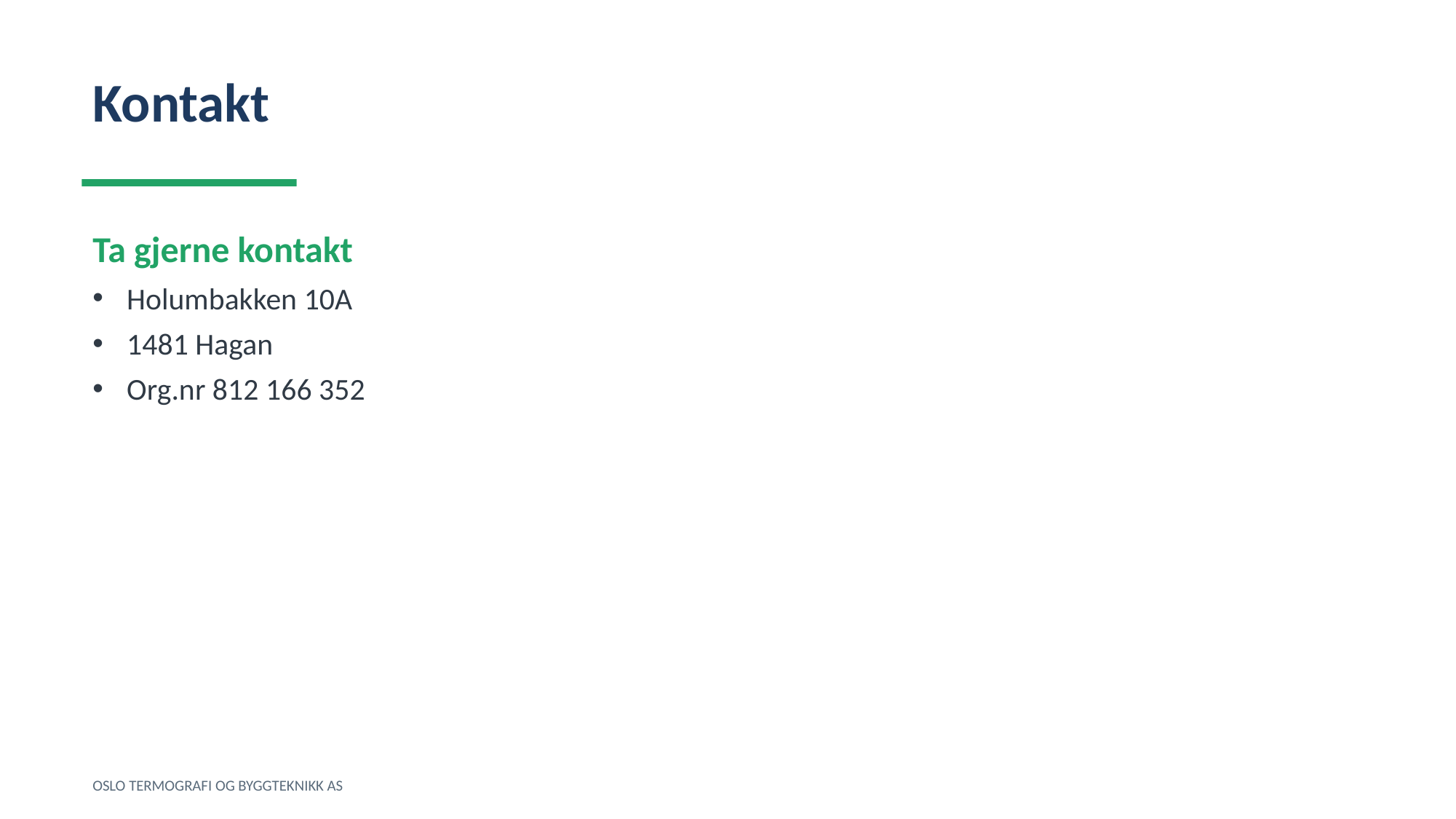

Kontakt

Ta gjerne kontakt
Holumbakken 10A
1481 Hagan
Org.nr 812 166 352
OSLO TERMOGRAFI OG BYGGTEKNIKK AS